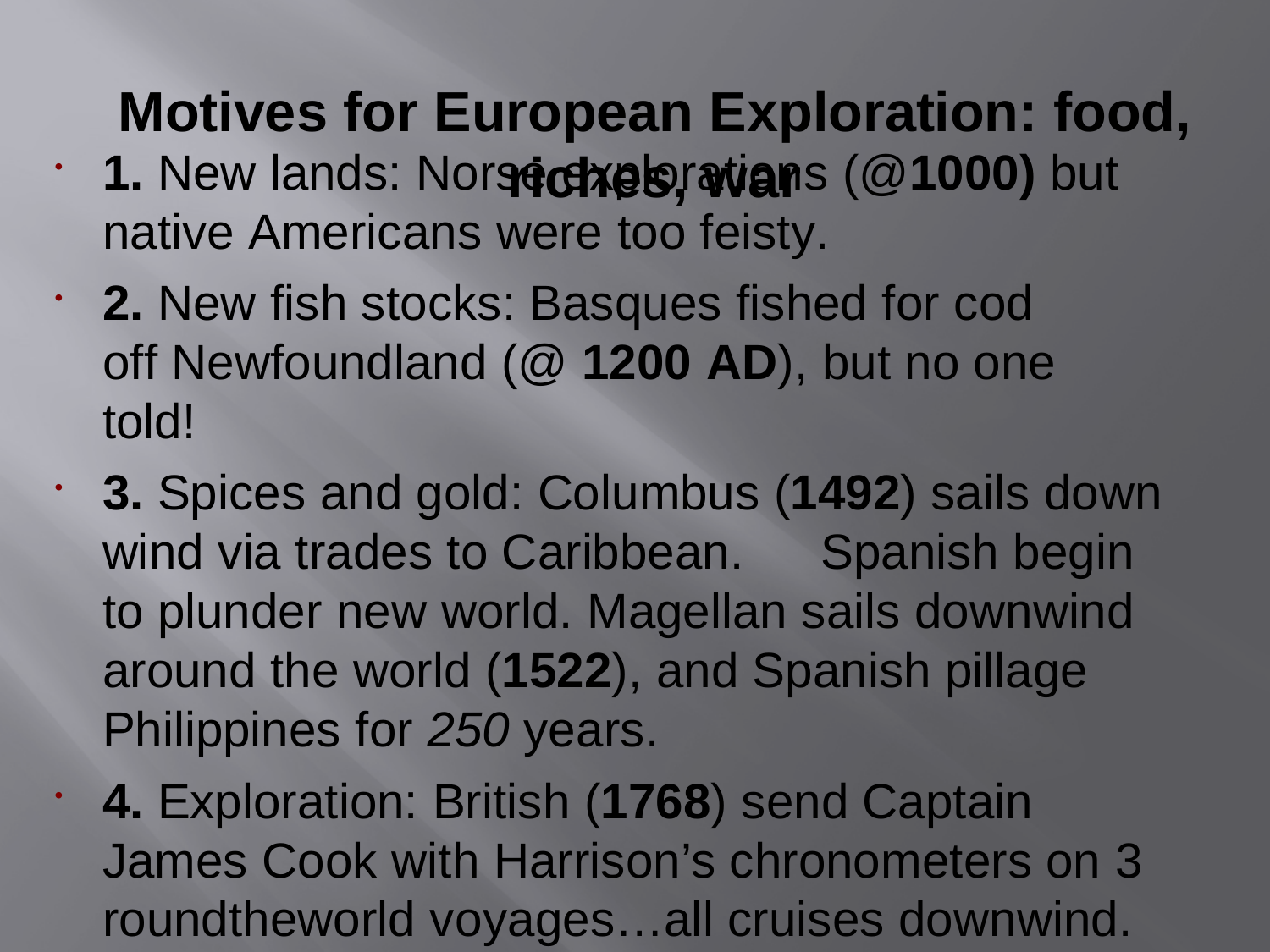

# Motives for European Exploration: food, riches, war
1. New lands: Norse explorations (@1000) but native Americans were too feisty.
2. New fish stocks: Basques fished for cod off Newfoundland (@ 1200 AD), but no one told!
3. Spices and gold: Columbus (1492) sails down­ wind via trades to Caribbean.	Spanish begin to plunder new world. Magellan sails down­wind around the world (1522), and Spanish pillage Philippines for 250 years.
4. Exploration: British (1768) send Captain James Cook with Harrison’s chronometers on 3
round­the­world voyages…all cruises down­wind.